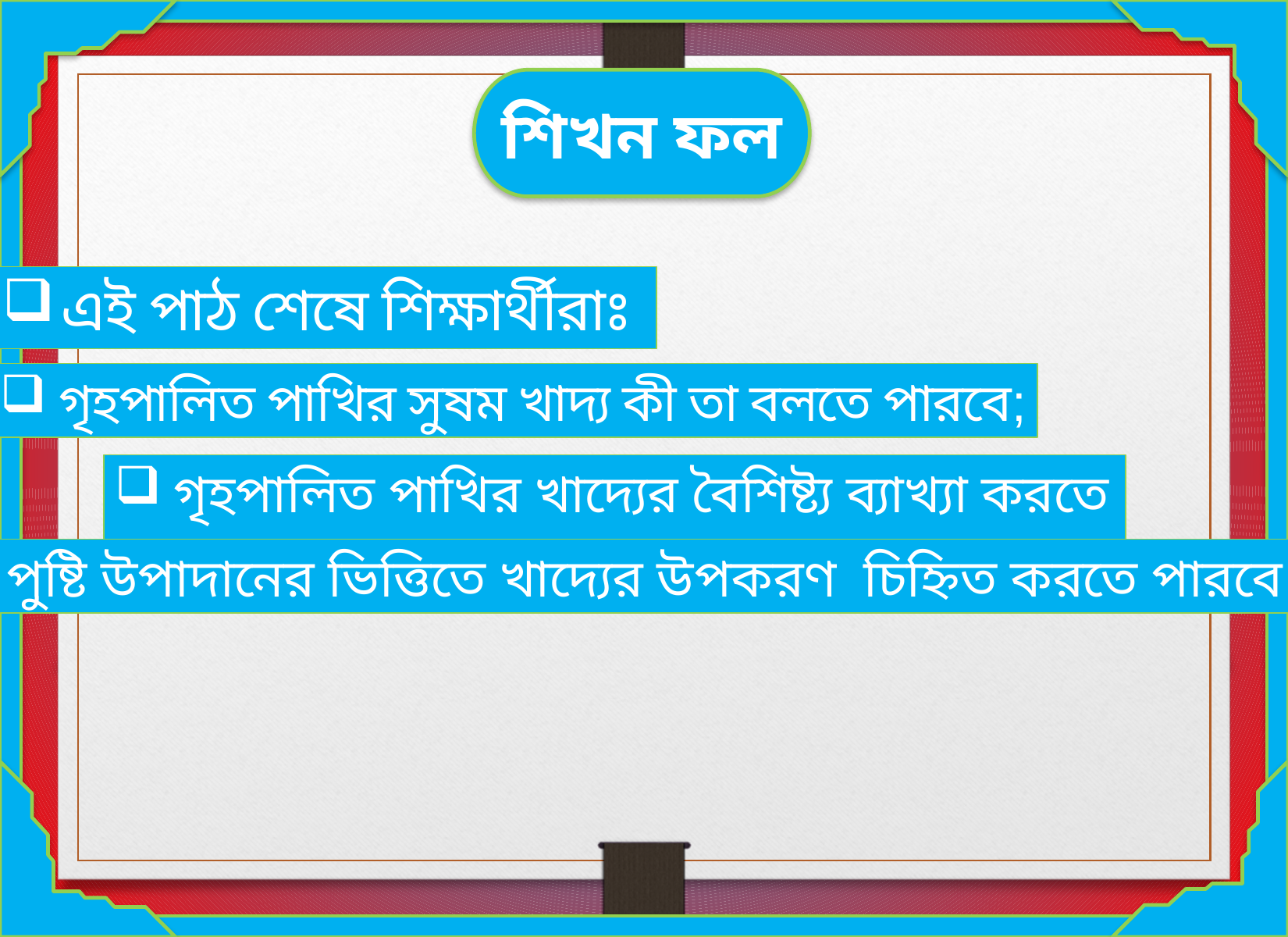

শিখন ফল
এই পাঠ শেষে শিক্ষার্থীরাঃ
গৃহপালিত পাখির সুষম খাদ্য কী তা বলতে পারবে;
গৃহপালিত পাখির খাদ্যের বৈশিষ্ট্য ব্যাখ্যা করতে পারবে;
পুষ্টি উপাদানের ভিত্তিতে খাদ্যের উপকরণ  চিহ্নিত করতে পারবে।